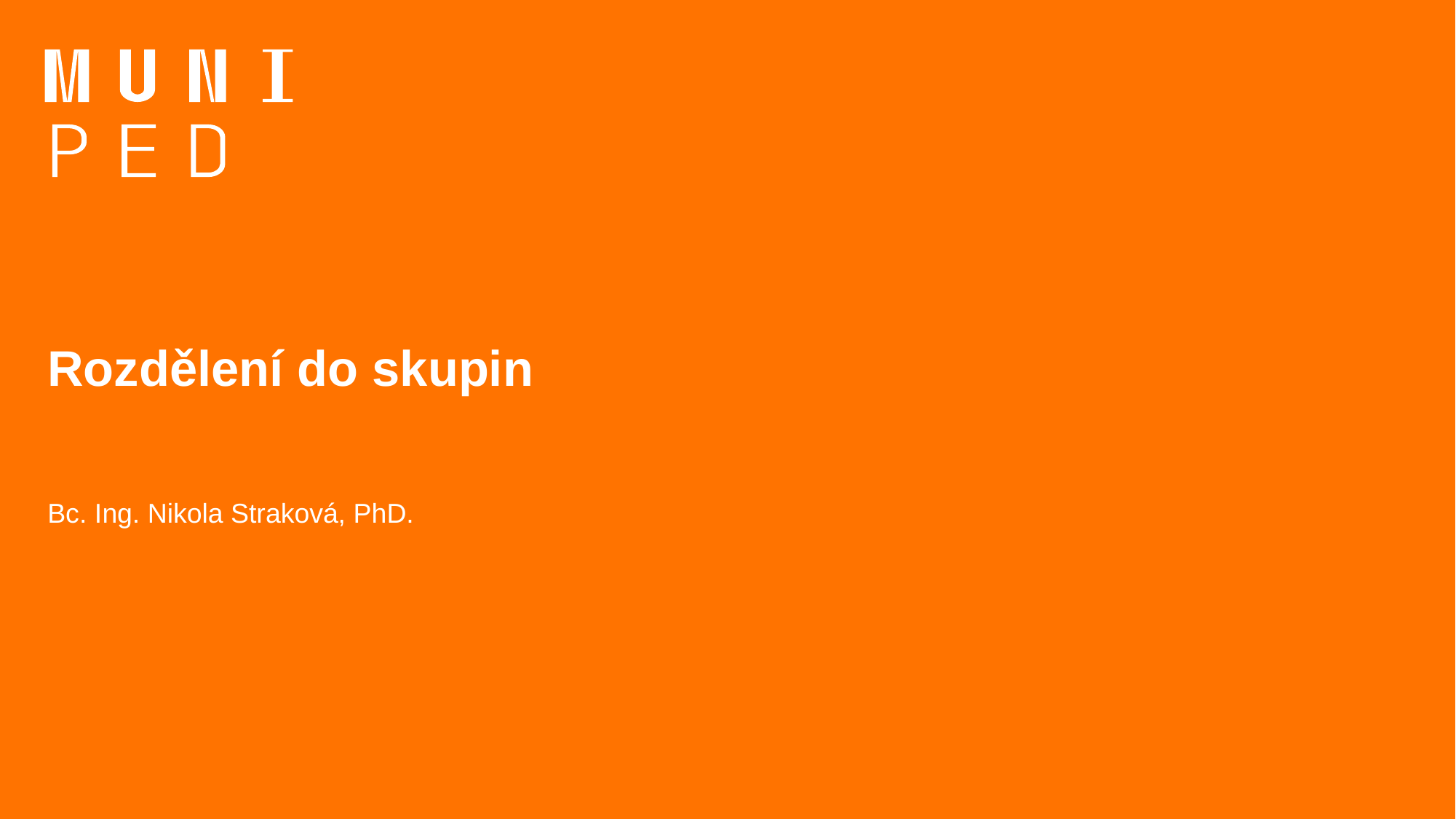

# Rozdělení do skupin
Bc. Ing. Nikola Straková, PhD.